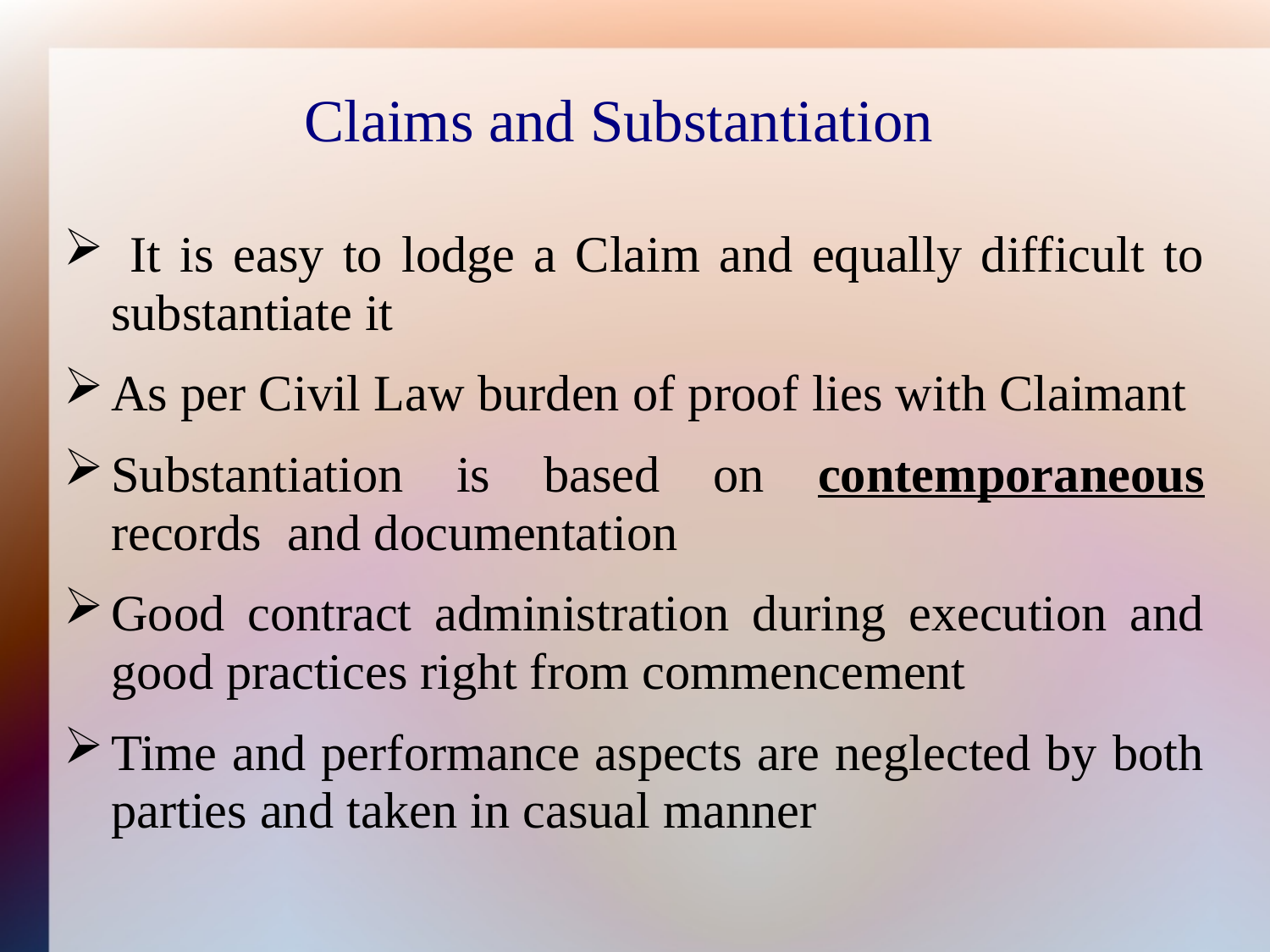

# Claims and Substantiation
 It is easy to lodge a Claim and equally difficult to substantiate it
As per Civil Law burden of proof lies with Claimant
Substantiation is based on contemporaneous records  and documentation
Good contract administration during execution and good practices right from commencement
Time and performance aspects are neglected by both parties and taken in casual manner